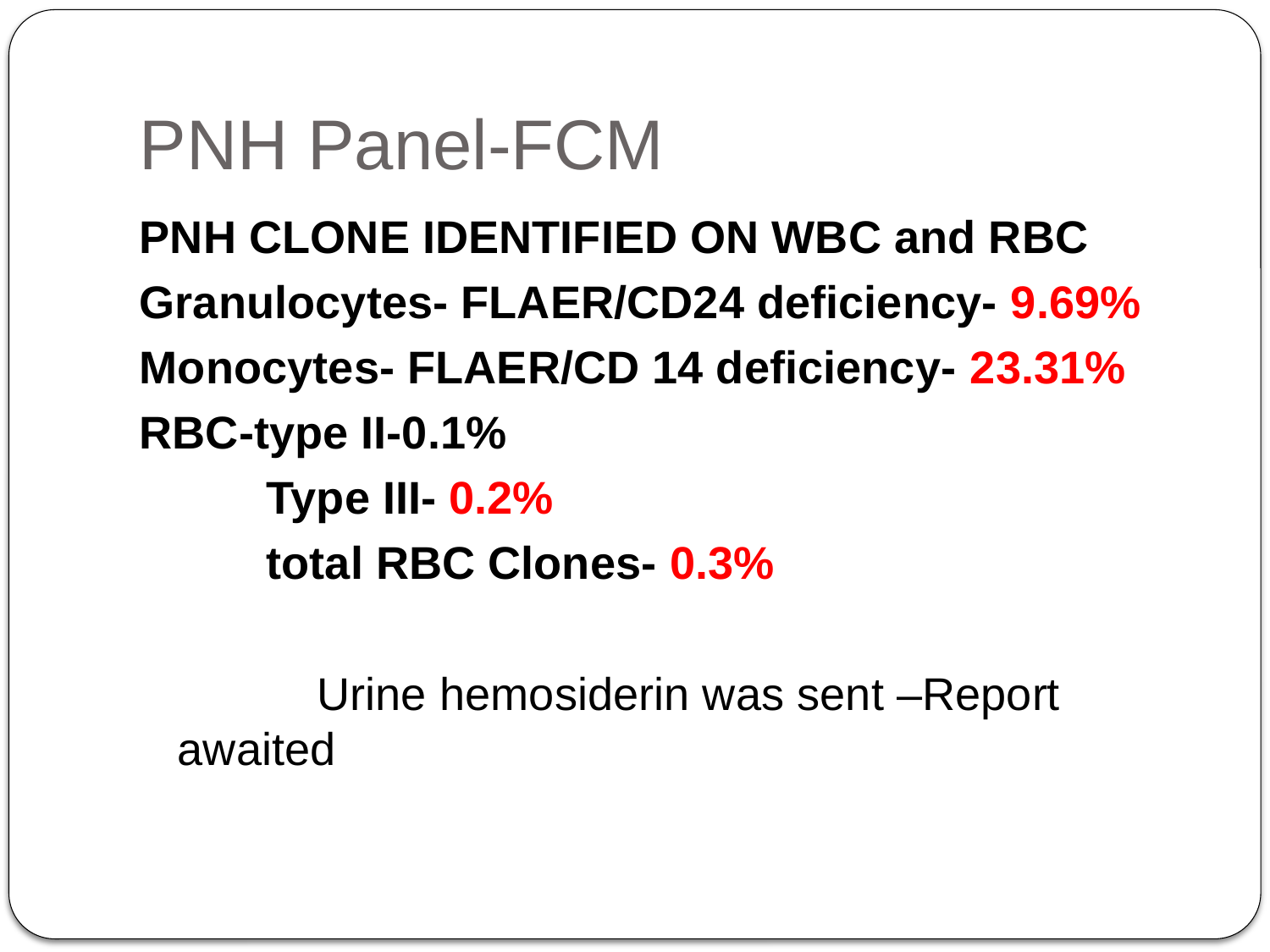

# PNH Panel-FCM
PNH CLONE IDENTIFIED ON WBC and RBC
Granulocytes- FLAER/CD24 deficiency- 9.69%
Monocytes- FLAER/CD 14 deficiency- 23.31%
RBC-type II-0.1%
          Type III- 0.2%
          total RBC Clones- 0.3%

              Urine hemosiderin was sent –Report awaited